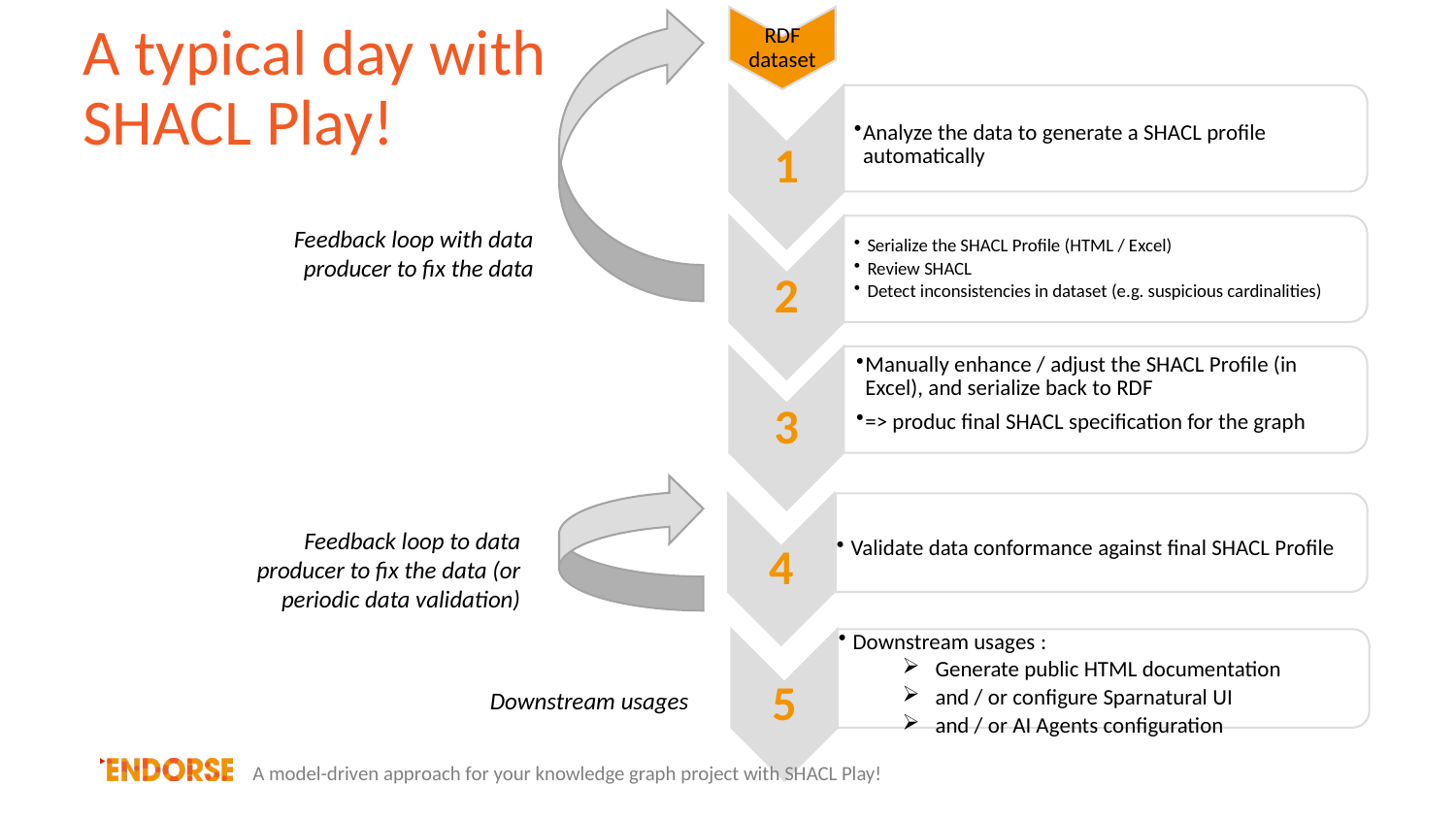

RDF dataset

# A typical day with SHACL Play!
1

Analyze the data to generate a SHACL profile automatically
2
 Serialize the SHACL Profile (HTML / Excel)
 Review SHACL
 Detect inconsistencies in dataset (e.g. suspicious cardinalities)
3
Manually enhance / adjust the SHACL Profile (in Excel), and serialize back to RDF
=> produc final SHACL specification for the graph
Feedback loop with data producer to fix the data
 Validate data conformance against final SHACL Profile
 Downstream usages :
Generate public HTML documentation
and / or configure Sparnatural UI
and / or AI Agents configuration

4
Feedback loop to data producer to fix the data (or periodic data validation)
5
Downstream usages
A model-driven approach for your knowledge graph project with SHACL Play!